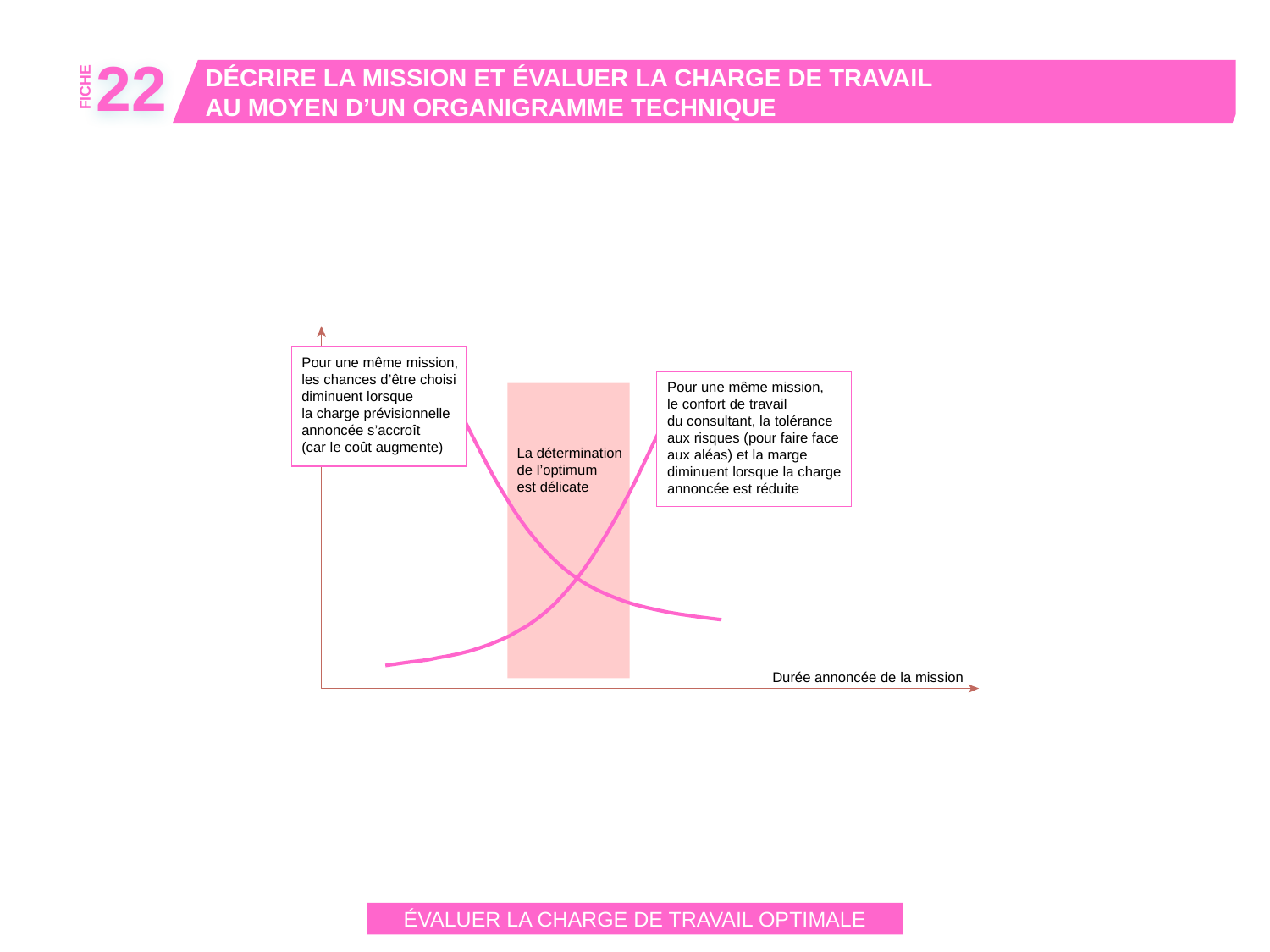

22

DÉCRIRE LA MISSION ET ÉVALUER LA CHARGE DE TRAVAIL
AU MOYEN D’UN ORGANIGRAMME TECHNIQUE
FICHE

Pour une même mission,
les chances d’être choisi
diminuent lorsque
la charge prévisionnelle
annoncée s’accroît
(car le coût augmente)

Pour une même mission,
le confort de travail
du consultant, la tolérance
aux risques (pour faire face
aux aléas) et la marge
diminuent lorsque la charge
annoncée est réduite

La détermination
de l’optimum
est délicate
Durée annoncée de la mission

ÉVALUER LA CHARGE DE TRAVAIL OPTIMALE